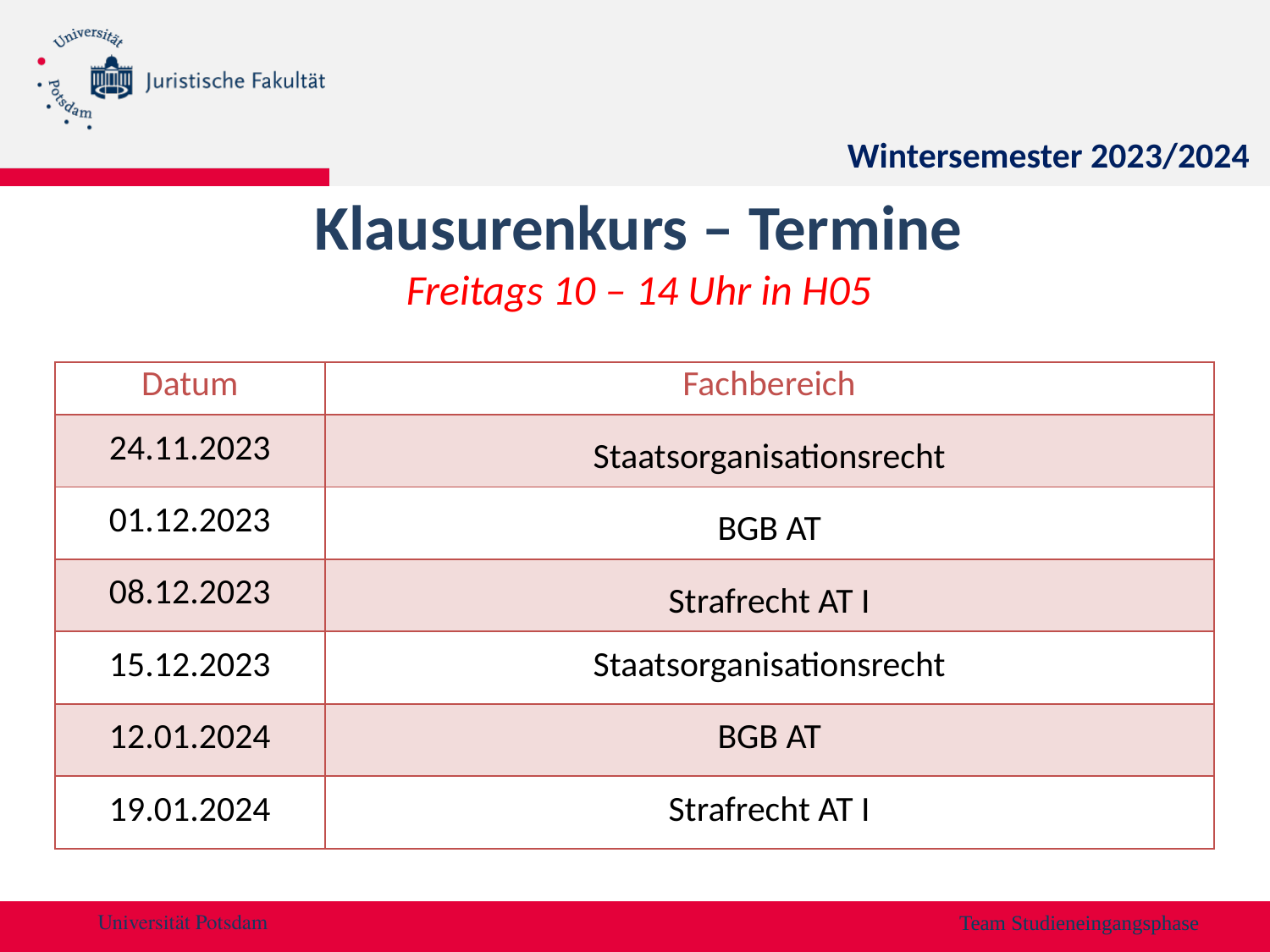

Wintersemester 2023/2024
# Klausurenkurs – Termine Freitags 10 – 14 Uhr in H05
| Datum | Fachbereich |
| --- | --- |
| 24.11.2023 | Staatsorganisationsrecht |
| 01.12.2023 | BGB AT |
| 08.12.2023 | Strafrecht AT I |
| 15.12.2023 | Staatsorganisationsrecht |
| 12.01.2024 | BGB AT |
| 19.01.2024 | Strafrecht AT I |
Team Studieneingangsphase